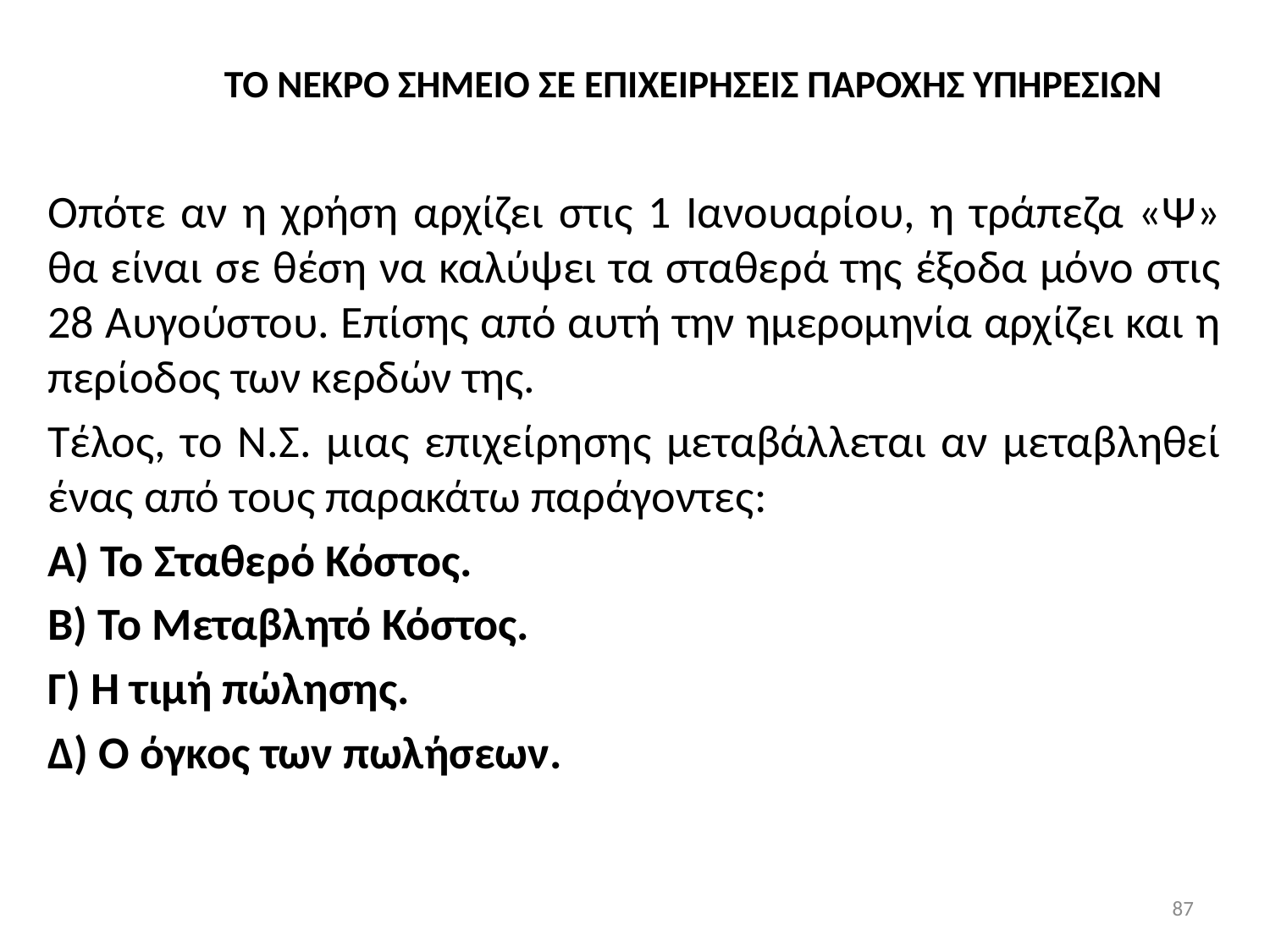

# ΤΟ ΝΕΚΡΟ ΣΗΜΕΙΟ ΣΕ ΕΠΙΧΕΙΡΗΣΕΙΣ ΠΑΡΟΧΗΣ ΥΠΗΡΕΣΙΩΝ
Οπότε αν η χρήση αρχίζει στις 1 Ιανουαρίου, η τράπεζα «Ψ» θα είναι σε θέση να καλύψει τα σταθερά της έξοδα μόνο στις 28 Αυγούστου. Επίσης από αυτή την ημερομηνία αρχίζει και η περίοδος των κερδών της.
Τέλος, το Ν.Σ. μιας επιχείρησης μεταβάλλεται αν μεταβληθεί ένας από τους παρακάτω παράγοντες:
Α) Το Σταθερό Κόστος.
Β) Το Μεταβλητό Κόστος.
Γ) Η τιμή πώλησης.
Δ) Ο όγκος των πωλήσεων.

87